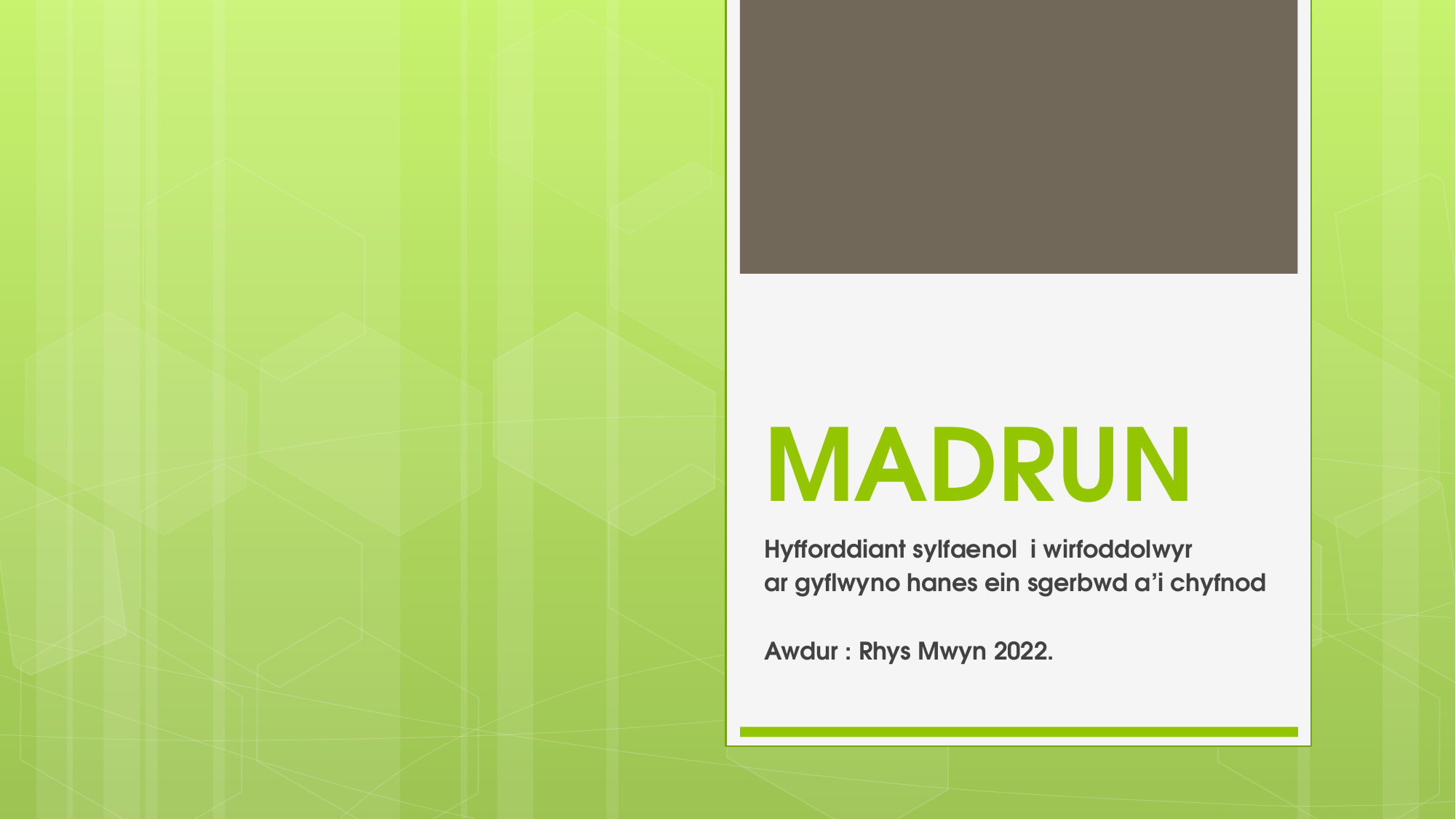

# MADRUN
Hyfforddiant sylfaenol  i wirfoddolwyr
ar gyflwyno hanes ein sgerbwd a’i chyfnod

Awdur : Rhys Mwyn 2022.